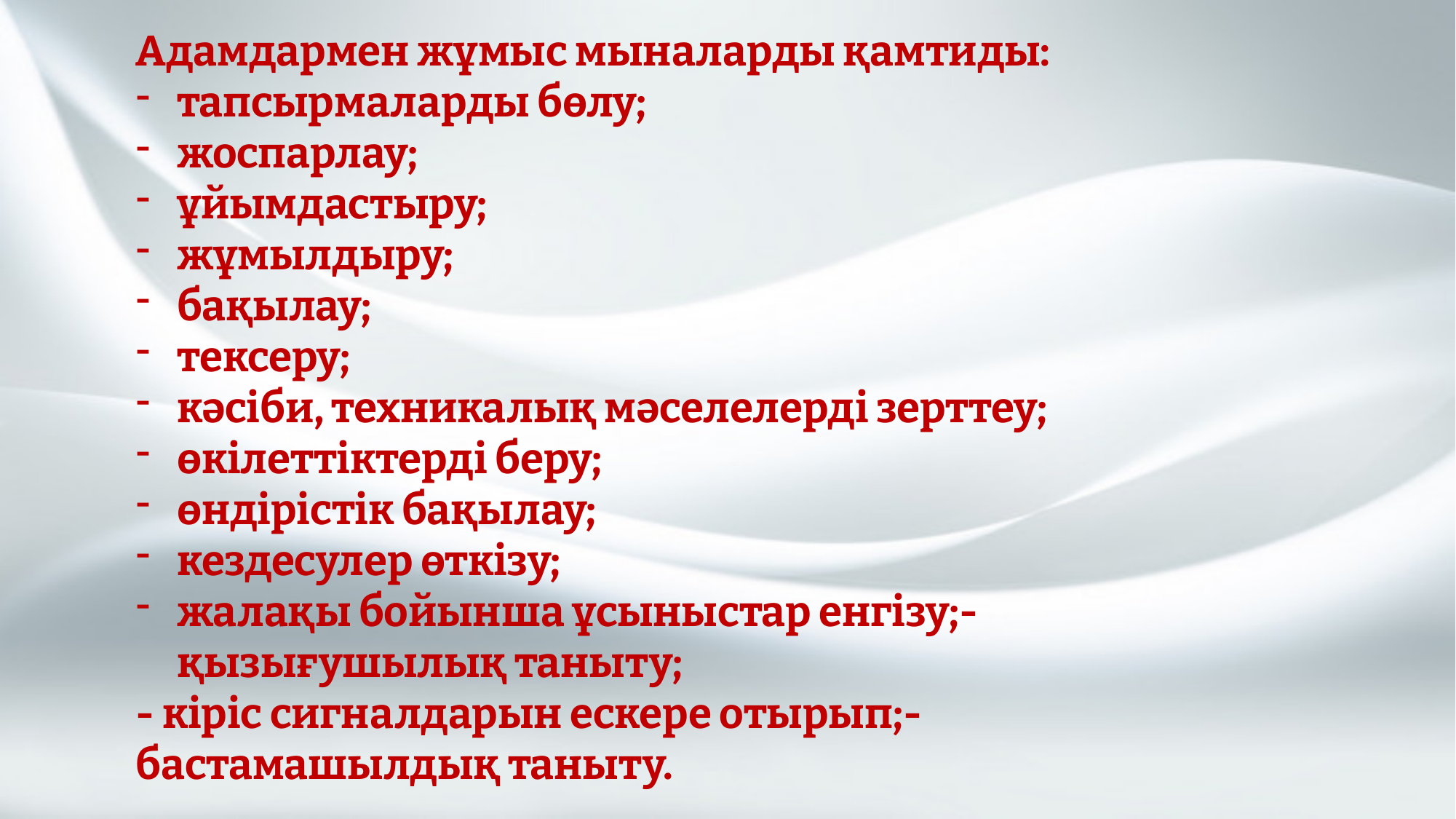

Адамдармен жұмыс мыналарды қамтиды:
тапсырмаларды бөлу;
жоспарлау;
ұйымдастыру;
жұмылдыру;
бақылау;
тексеру;
кәсіби, техникалық мәселелерді зерттеу;
өкілеттіктерді беру;
өндірістік бақылау;
кездесулер өткізу;
жалақы бойынша ұсыныстар енгізу;- қызығушылық таныту;
- кіріс сигналдарын ескере отырып;- бастамашылдық таныту.